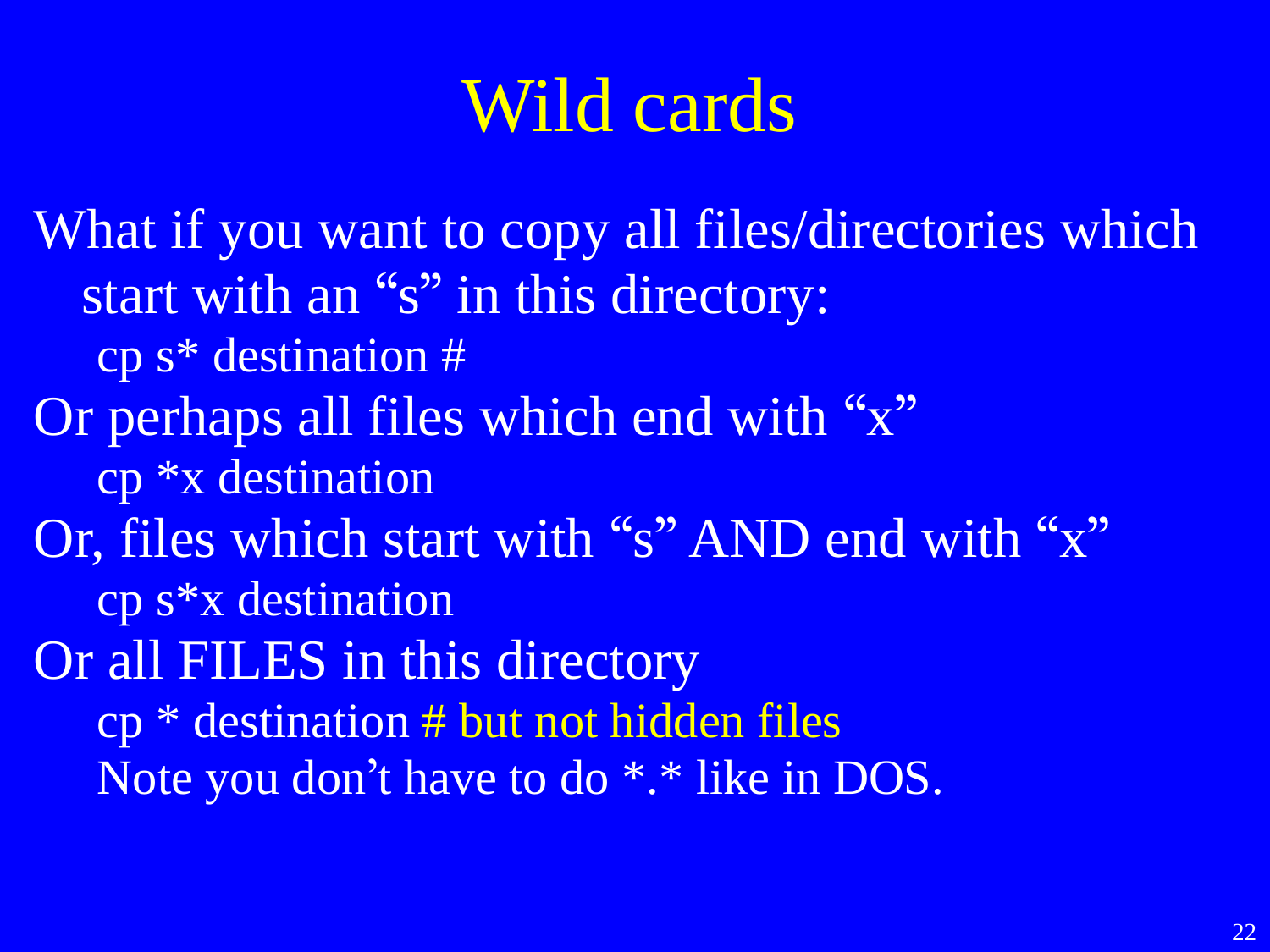

Wild cards
What if you want to copy all files/directories which start with an “s” in this directory:
cp s* destination #
Or perhaps all files which end with “x”
cp *x destination
Or, files which start with “s” AND end with “x”
cp s*x destination
Or all FILES in this directory
cp * destination # but not hidden files
Note you don’t have to do *.* like in DOS.